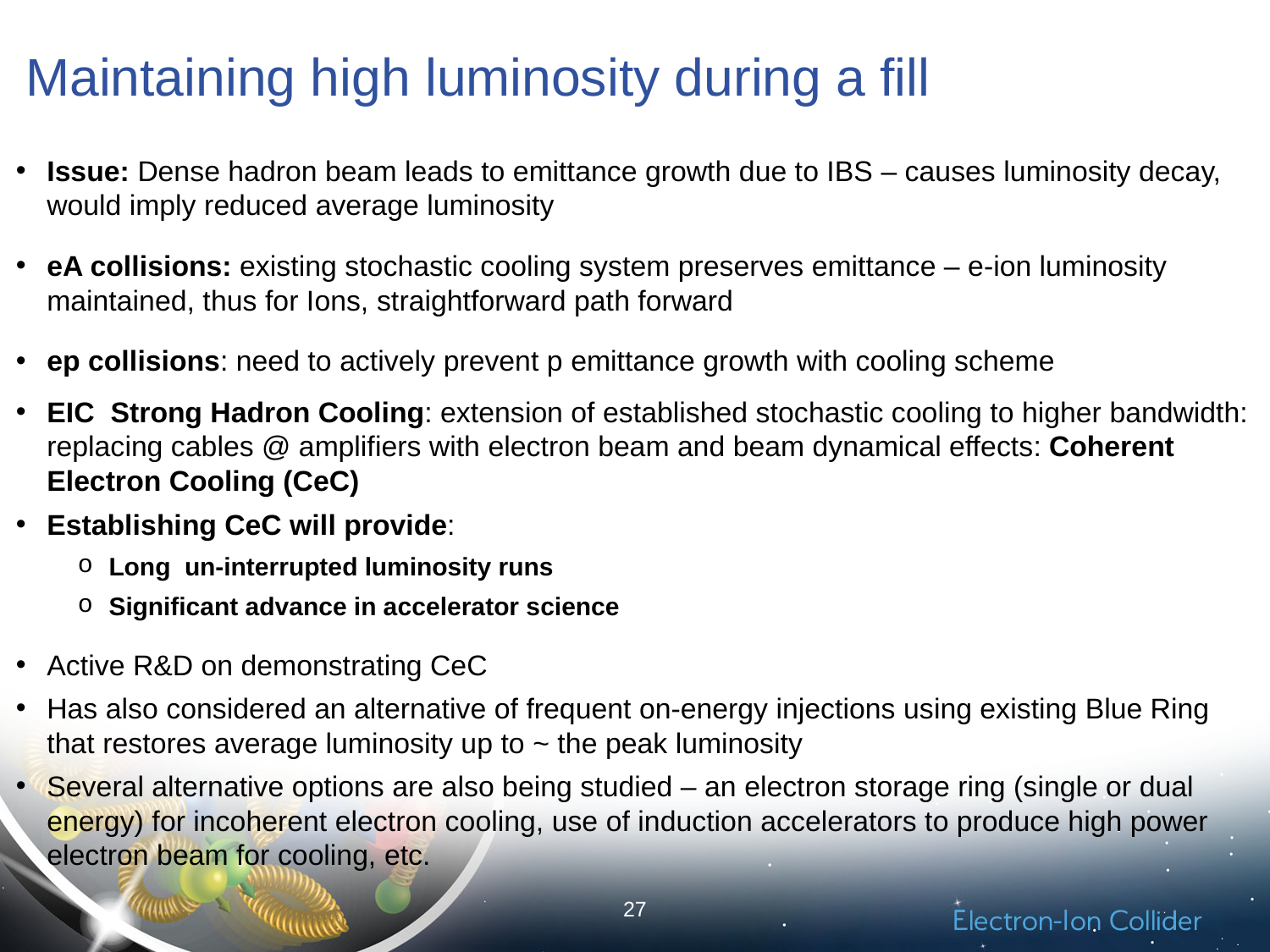

# Maintaining high luminosity during a fill
Issue: Dense hadron beam leads to emittance growth due to IBS – causes luminosity decay, would imply reduced average luminosity

eA collisions: existing stochastic cooling system preserves emittance – e-ion luminosity maintained, thus for Ions, straightforward path forward

ep collisions: need to actively prevent p emittance growth with cooling scheme

EIC  Strong Hadron Cooling: extension of established stochastic cooling to higher bandwidth: replacing cables @ amplifiers with electron beam and beam dynamical effects: Coherent Electron Cooling (CeC)
Establishing CeC will provide:
Long  un-interrupted luminosity runs
Significant advance in accelerator science

Active R&D on demonstrating CeC
Has also considered an alternative of frequent on-energy injections using existing Blue Ring that restores average luminosity up to ~ the peak luminosity
Several alternative options are also being studied – an electron storage ring (single or dual energy) for incoherent electron cooling, use of induction accelerators to produce high power electron beam for cooling, etc.

27